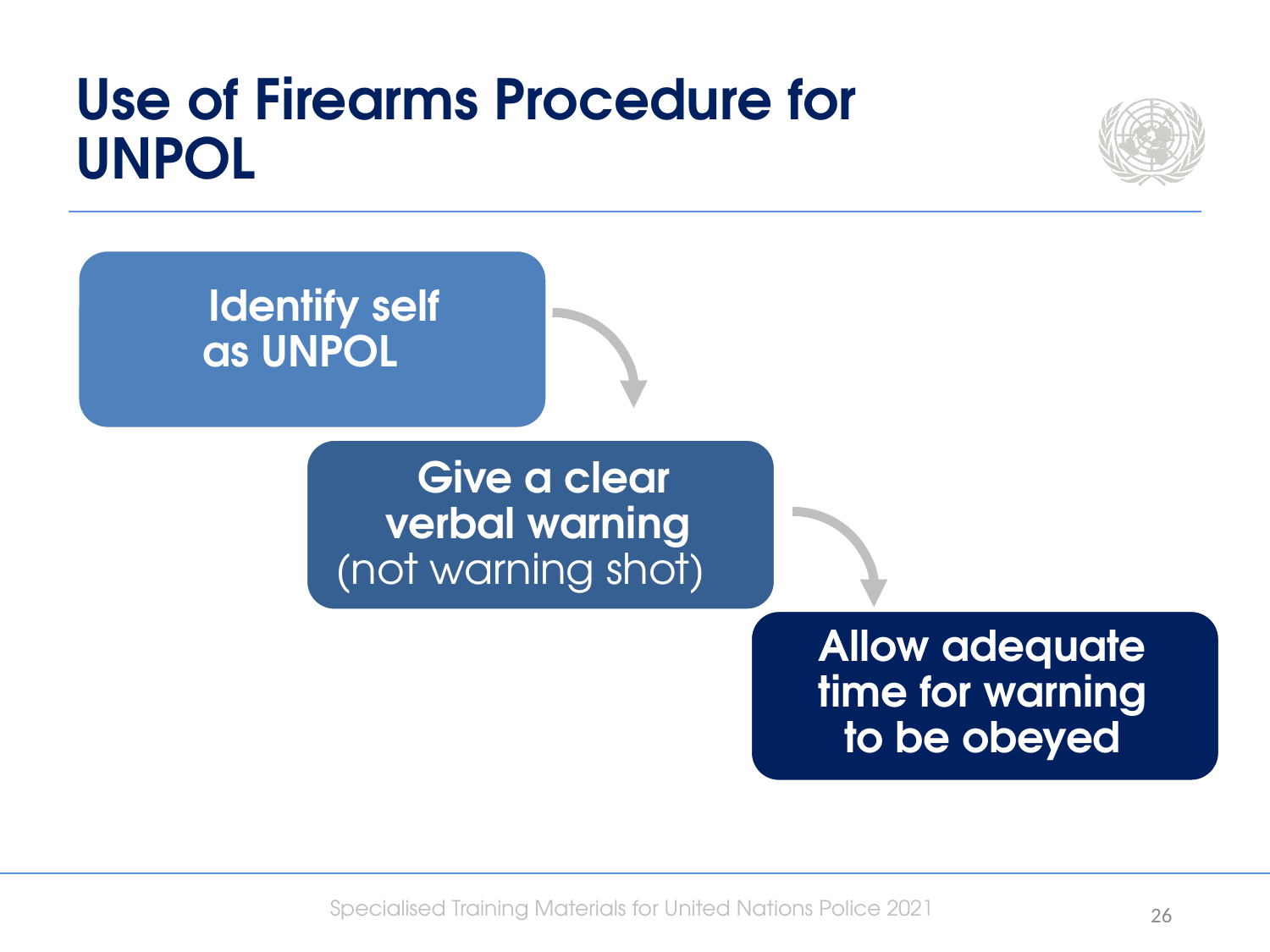

# Use of Firearms Procedure for UNPOL

 Identify self as UNPOL

Give a clear verbal warning
(not warning shot)

Allow adequate 
time for warning 
to be obeyed
26